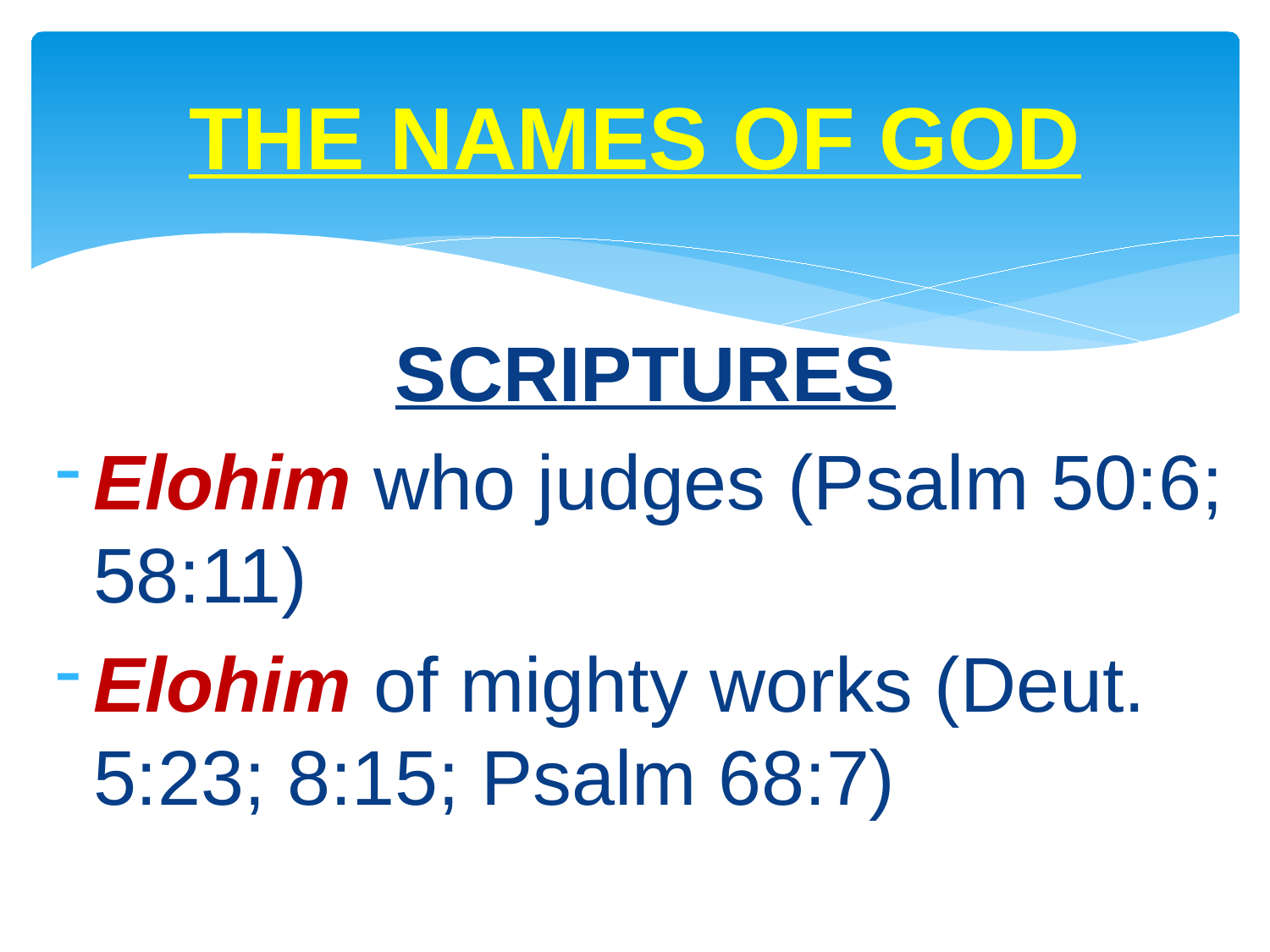

# THE NAMES OF GOD
SCRIPTURES
Elohim who judges (Psalm 50:6; 58:11)
Elohim of mighty works (Deut. 5:23; 8:15; Psalm 68:7)